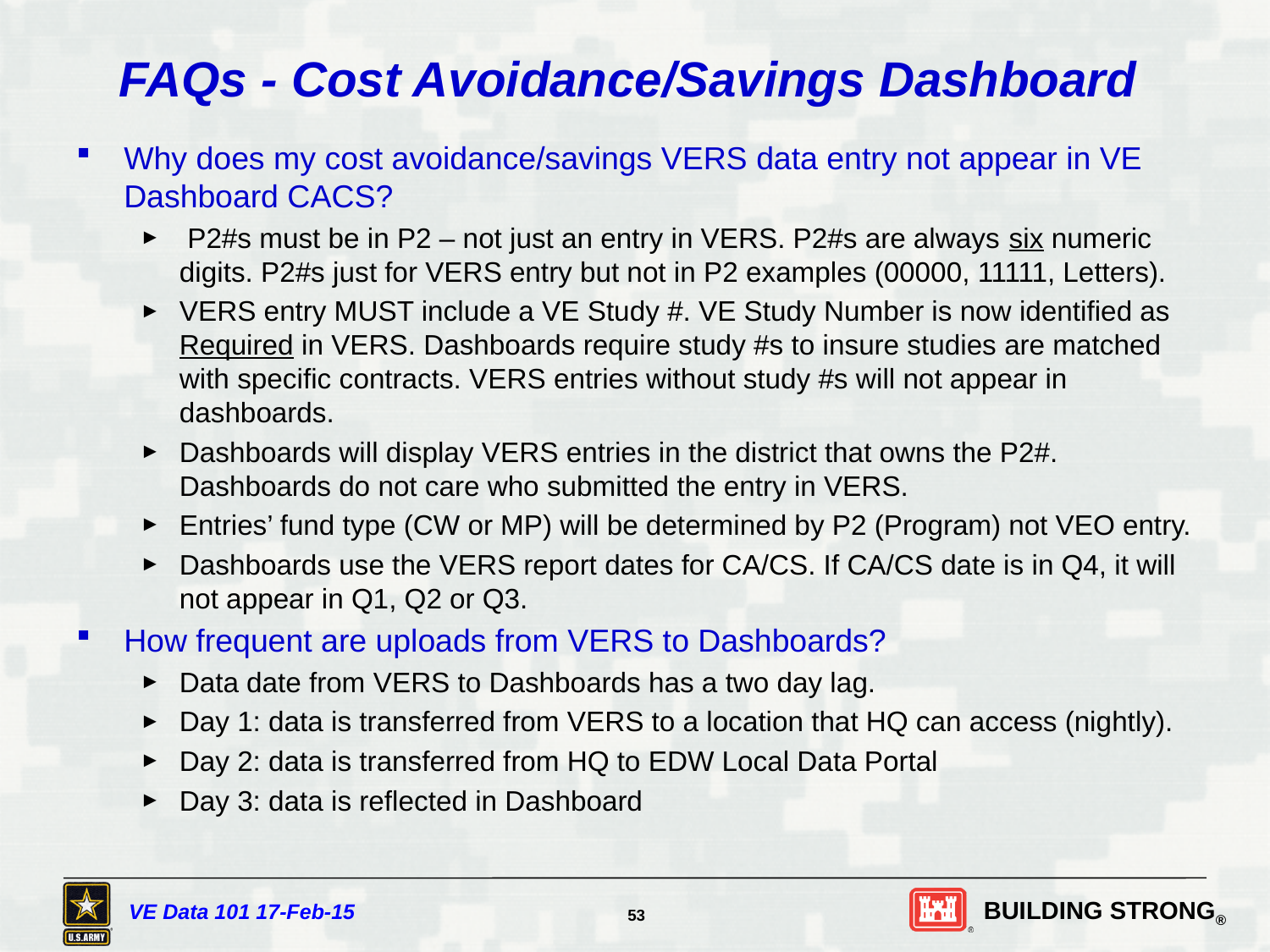

# FAQs - Cost Avoidance/Savings Dashboard
Why does my cost avoidance/savings VERS data entry not appear in VE Dashboard CACS?
 P2#s must be in P2 – not just an entry in VERS. P2#s are always six numeric digits. P2#s just for VERS entry but not in P2 examples (00000, 11111, Letters).
VERS entry MUST include a VE Study #. VE Study Number is now identified as Required in VERS. Dashboards require study #s to insure studies are matched with specific contracts. VERS entries without study #s will not appear in dashboards.
Dashboards will display VERS entries in the district that owns the P2#. Dashboards do not care who submitted the entry in VERS.
Entries’ fund type (CW or MP) will be determined by P2 (Program) not VEO entry.
Dashboards use the VERS report dates for CA/CS. If CA/CS date is in Q4, it will not appear in Q1, Q2 or Q3.
How frequent are uploads from VERS to Dashboards?
Data date from VERS to Dashboards has a two day lag.
Day 1: data is transferred from VERS to a location that HQ can access (nightly).
Day 2: data is transferred from HQ to EDW Local Data Portal
Day 3: data is reflected in Dashboard